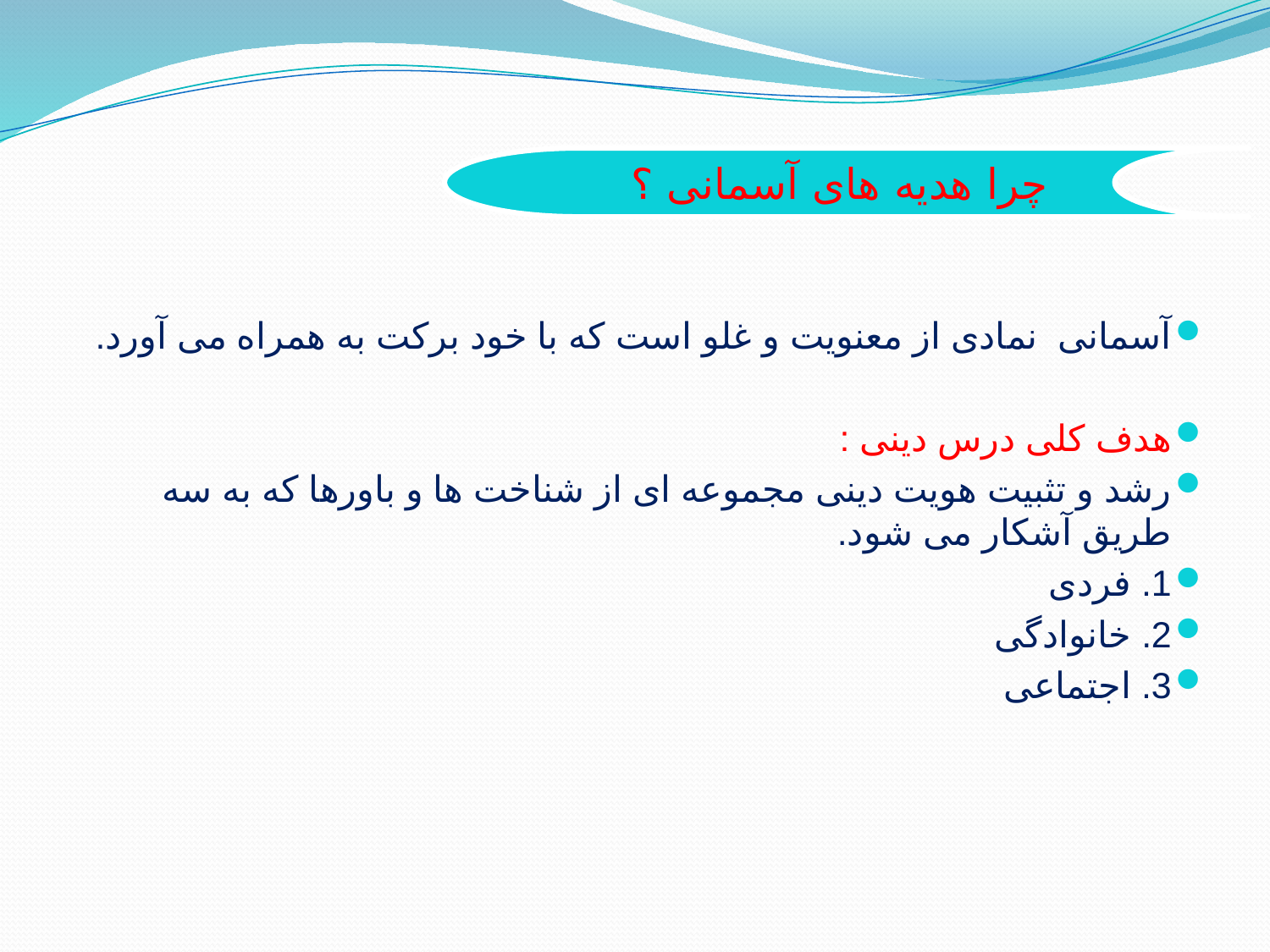

#
چرا هدیه های آسمانی ؟
آسمانی  نمادی از معنویت و غلو است که با خود برکت به همراه می آورد.

هدف کلی درس دینی :
رشد و تثبیت هویت دینی مجموعه ای از شناخت ها و باورها که به سه طریق آشکار می شود.
1. فردی
2. خانوادگی
3. اجتماعی